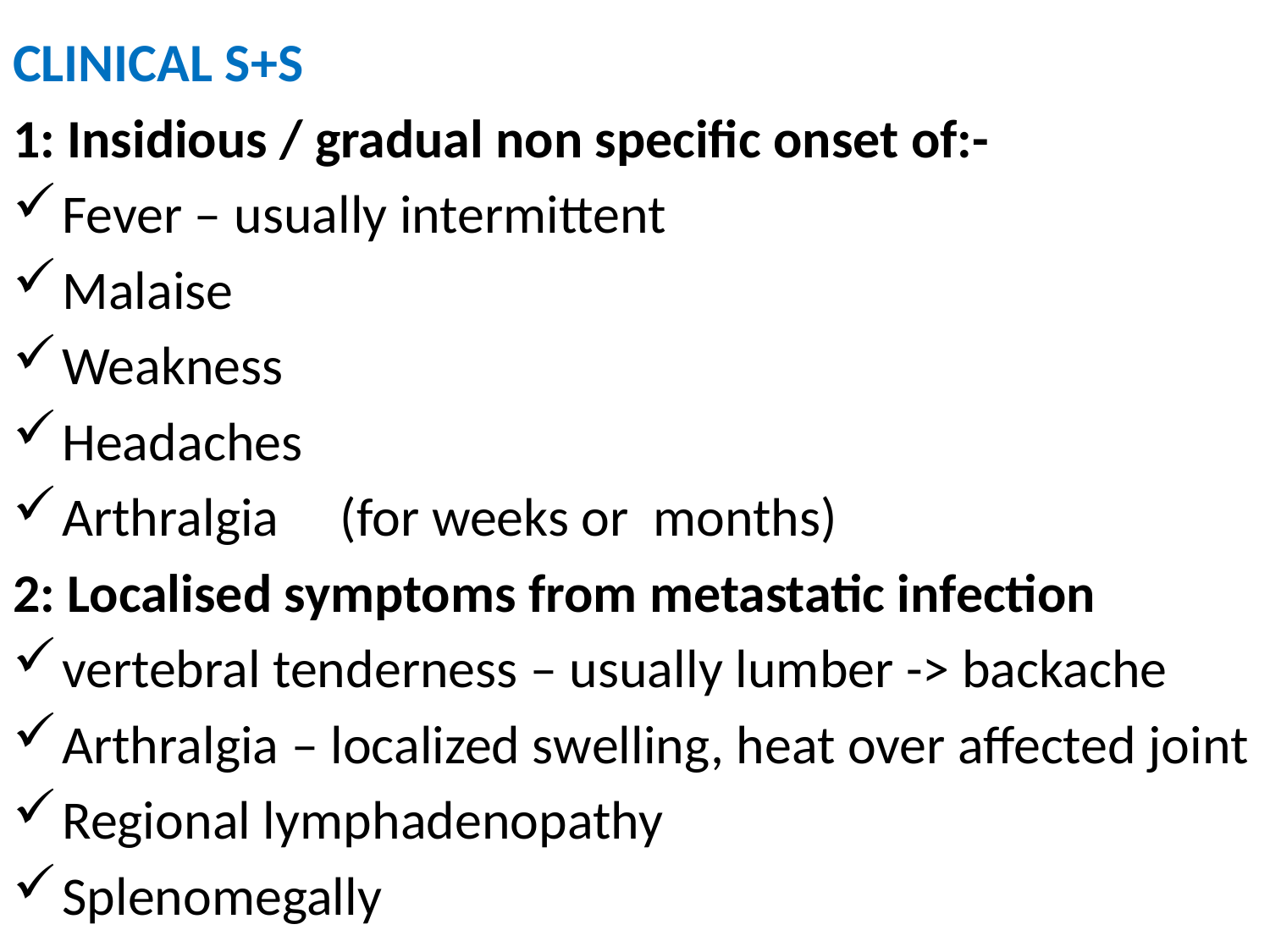

#
CLINICAL S+S
1: Insidious / gradual non specific onset of:-
Fever – usually intermittent
Malaise
Weakness
Headaches
Arthralgia     (for weeks or  months)
2: Localised symptoms from metastatic infection
vertebral tenderness – usually lumber -> backache
Arthralgia – localized swelling, heat over affected joint
Regional lymphadenopathy
Splenomegally